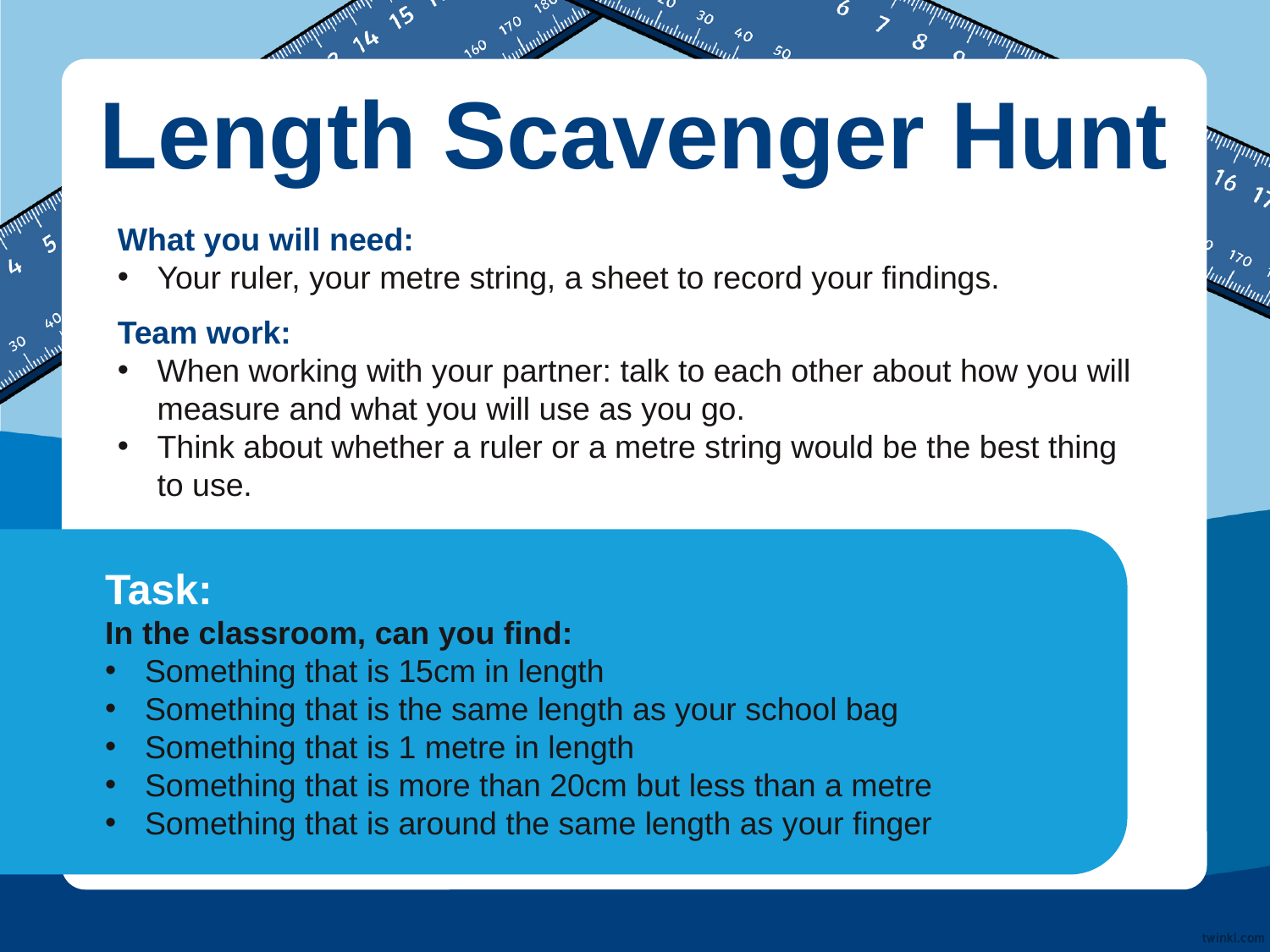

# Length Scavenger Hunt
What you will need:
Your ruler, your metre string, a sheet to record your findings.

Team work:
When working with your partner: talk to each other about how you will measure and what you will use as you go.
Think about whether a ruler or a metre string would be the best thing to use.
Task:
In the classroom, can you find:
Something that is 15cm in length
Something that is the same length as your school bag
Something that is 1 metre in length
Something that is more than 20cm but less than a metre
Something that is around the same length as your finger